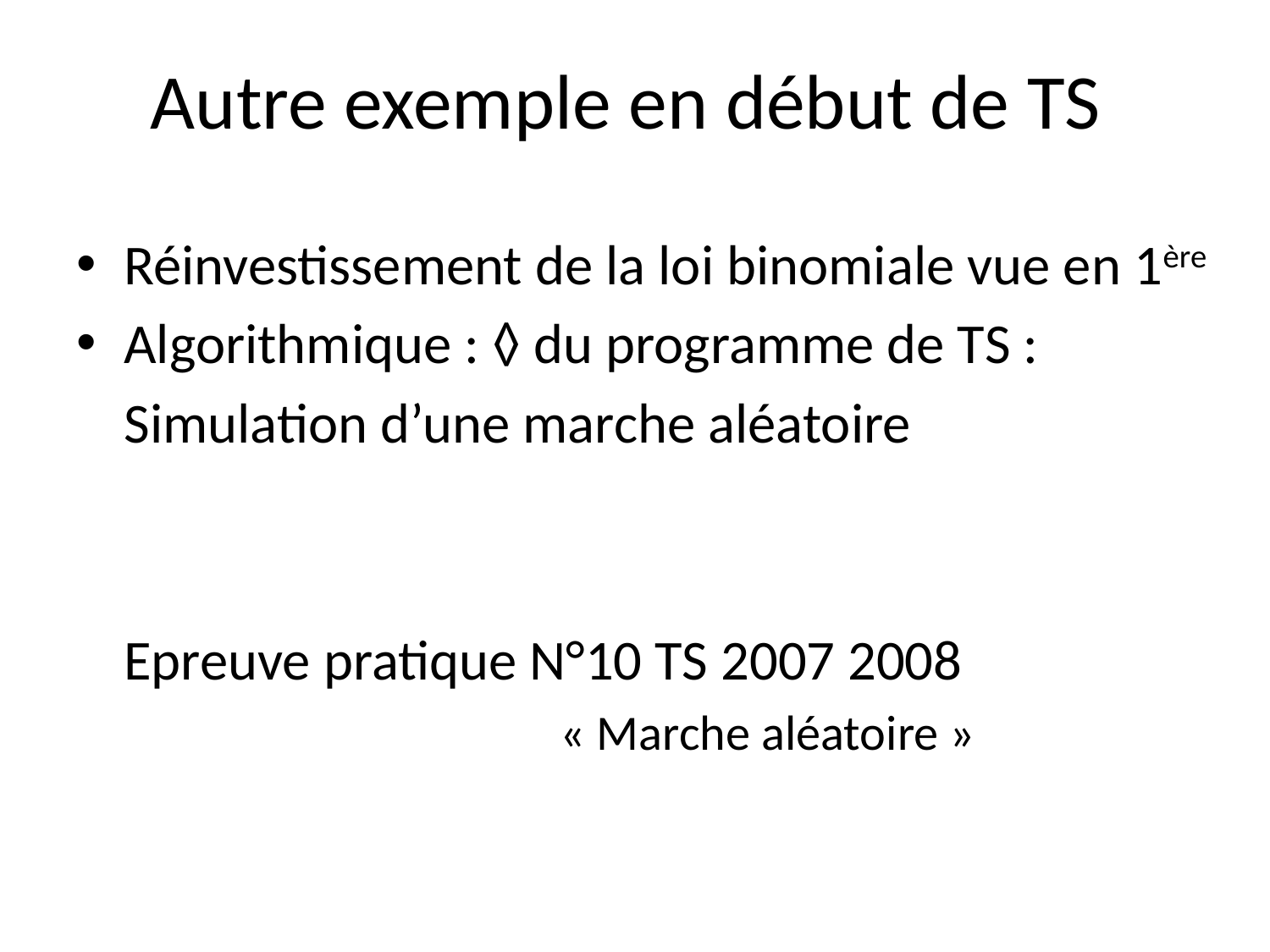

# Autre exemple en début de TS
Réinvestissement de la loi binomiale vue en 1ère
Algorithmique : ◊ du programme de TS :
	Simulation d’une marche aléatoire

	Epreuve pratique N°10 TS 2007 2008
				« Marche aléatoire »